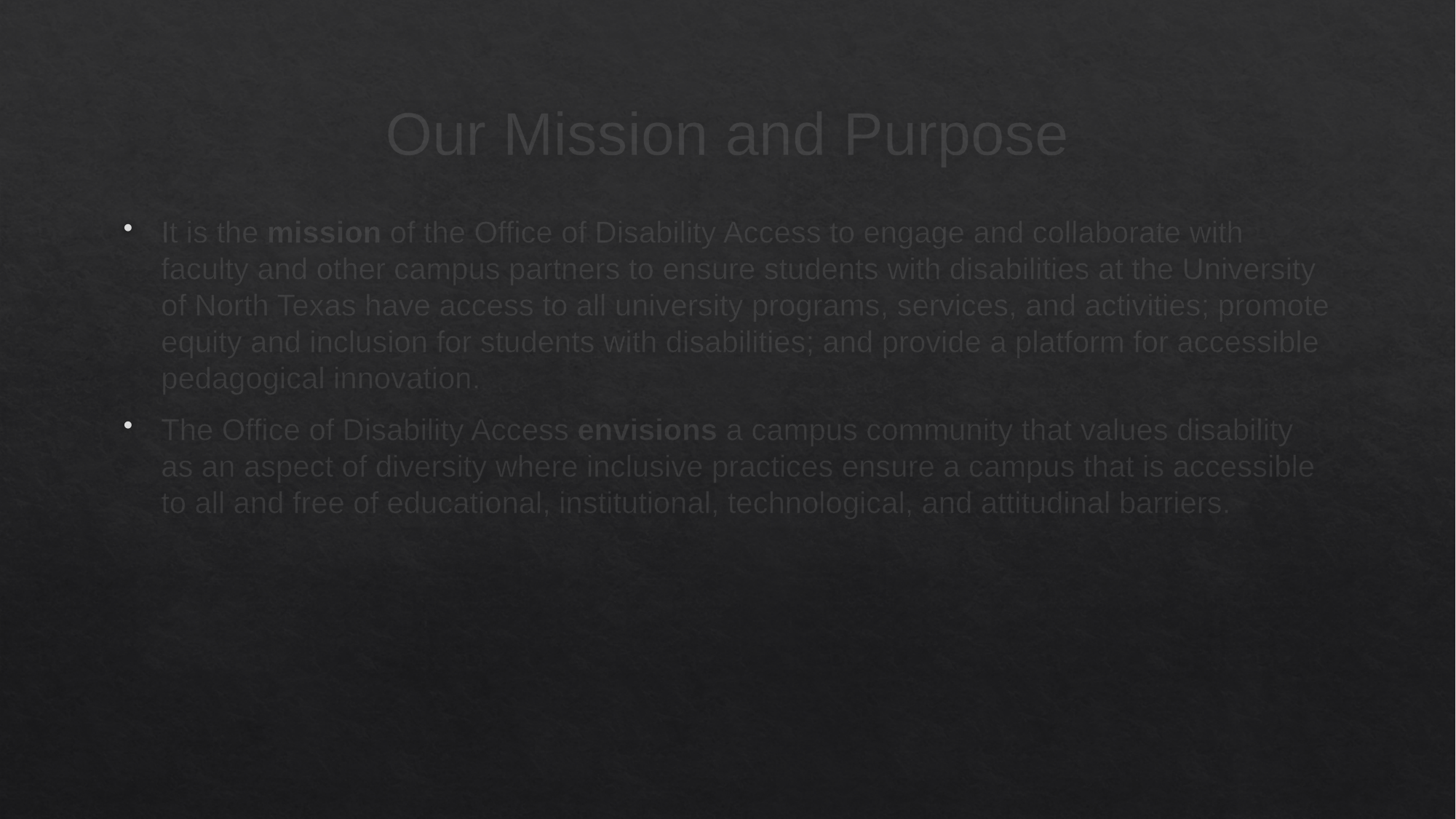

# Our Mission and Purpose
It is the mission of the Office of Disability Access to engage and collaborate with faculty and other campus partners to ensure students with disabilities at the University of North Texas have access to all university programs, services, and activities; promote equity and inclusion for students with disabilities; and provide a platform for accessible pedagogical innovation.
The Office of Disability Access envisions a campus community that values disability as an aspect of diversity where inclusive practices ensure a campus that is accessible to all and free of educational, institutional, technological, and attitudinal barriers.